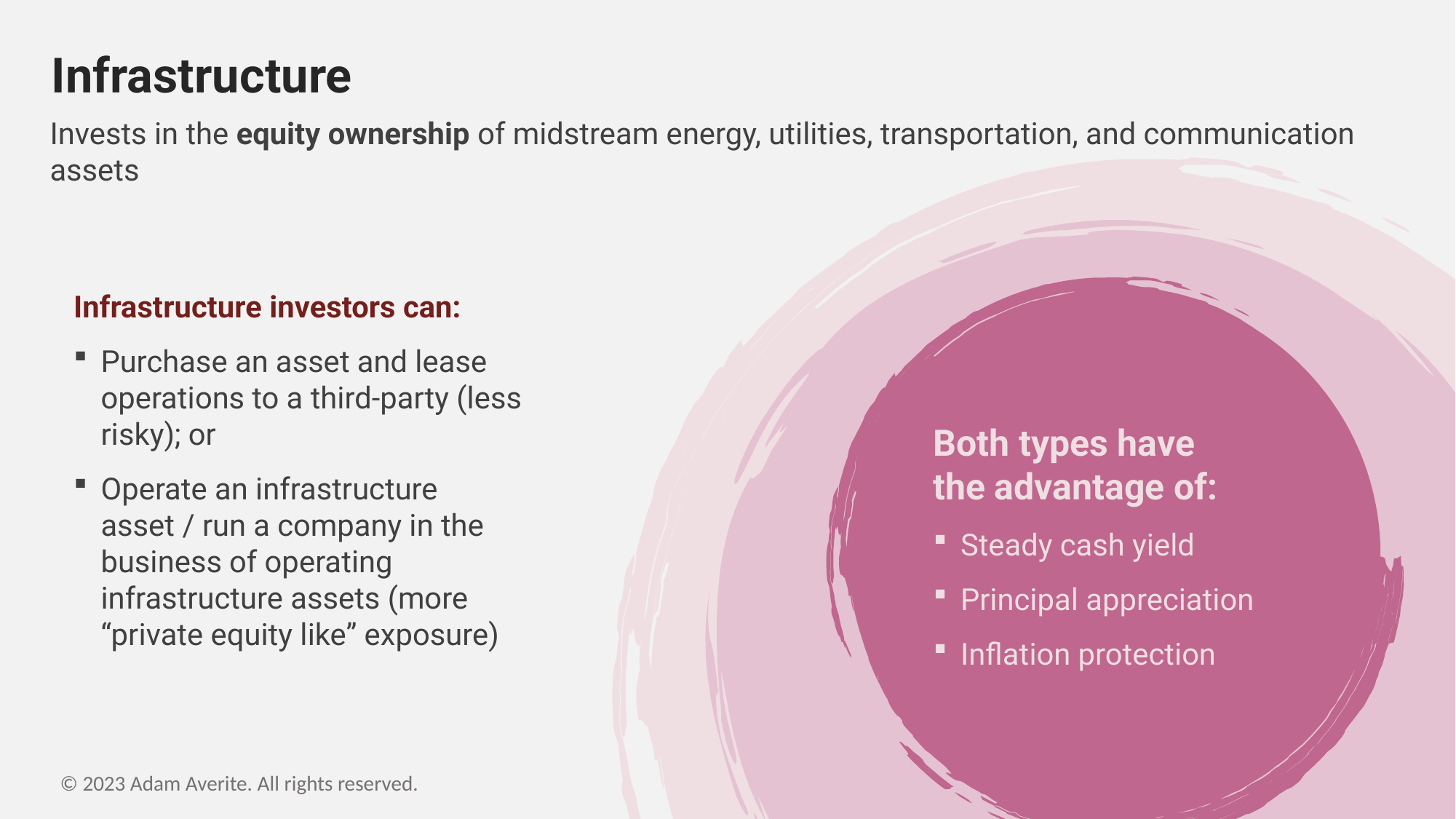

# Infrastructure
Invests in the equity ownership of midstream energy, utilities, transportation, and communication assets

Infrastructure investors can:
Purchase an asset and lease operations to a third-party (less risky); or
Operate an infrastructure
asset / run a company in the business of operating infrastructure assets (more “private equity like” exposure)

Both types have
the advantage of:
Steady cash yield
Principal appreciation
Inflation protection
© 2023 Adam Averite. All rights reserved.